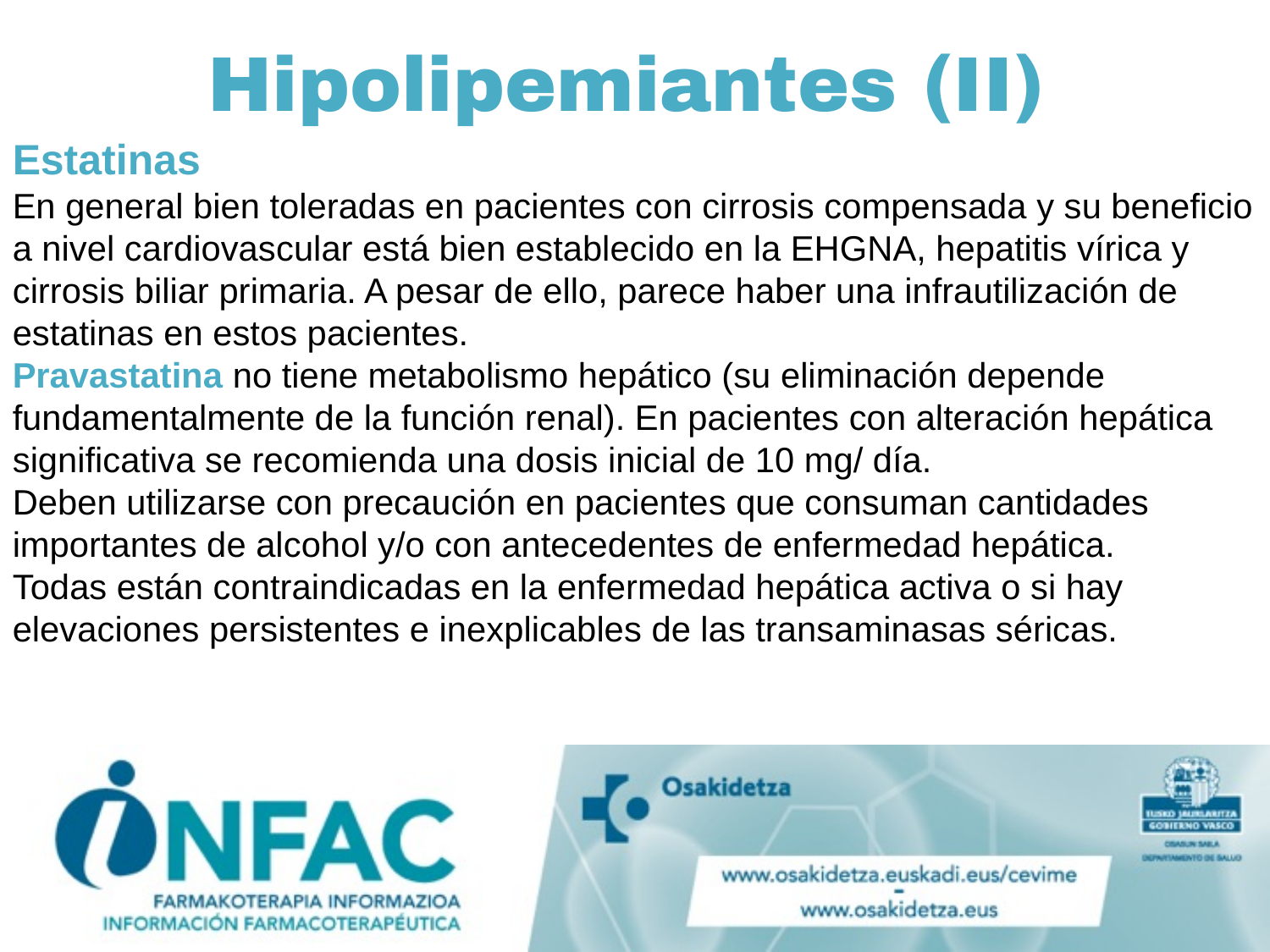

# Hipolipemiantes (II)
Estatinas
En general bien toleradas en pacientes con cirrosis compensada y su beneficio a nivel cardiovascular está bien establecido en la EHGNA, hepatitis vírica y cirrosis biliar primaria. A pesar de ello, parece haber una infrautilización de estatinas en estos pacientes.
Pravastatina no tiene metabolismo hepático (su eliminación depende fundamentalmente de la función renal). En pacientes con alteración hepática significativa se recomienda una dosis inicial de 10 mg/ día.
Deben utilizarse con precaución en pacientes que consuman cantidades importantes de alcohol y/o con antecedentes de enfermedad hepática.
Todas están contraindicadas en la enfermedad hepática activa o si hay elevaciones persistentes e inexplicables de las transaminasas séricas.